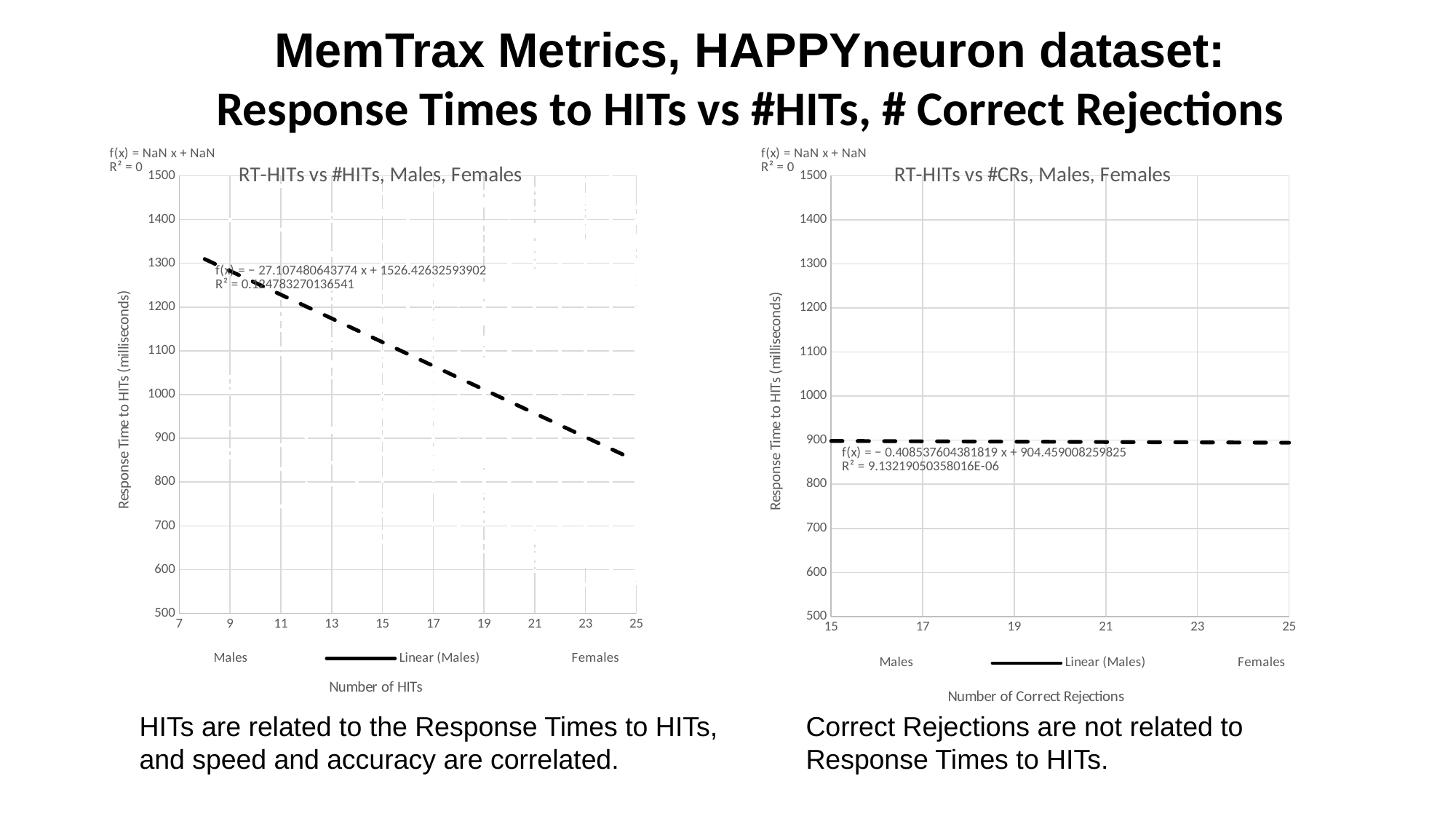

MemTrax Metrics, HAPPYneuron dataset:
Response Times to HITs vs #HITs, # Correct Rejections

### Chart: RT-HITs vs #HITs, Males, Females

| Category |  |  |
|---|---|---|

### Chart: RT-HITs vs #CRs, Males, Females

| Category |  |  |
|---|---|---|
HITs are related to the Response Times to HITs, and speed and accuracy are correlated.
Correct Rejections are not related to Response Times to HITs.